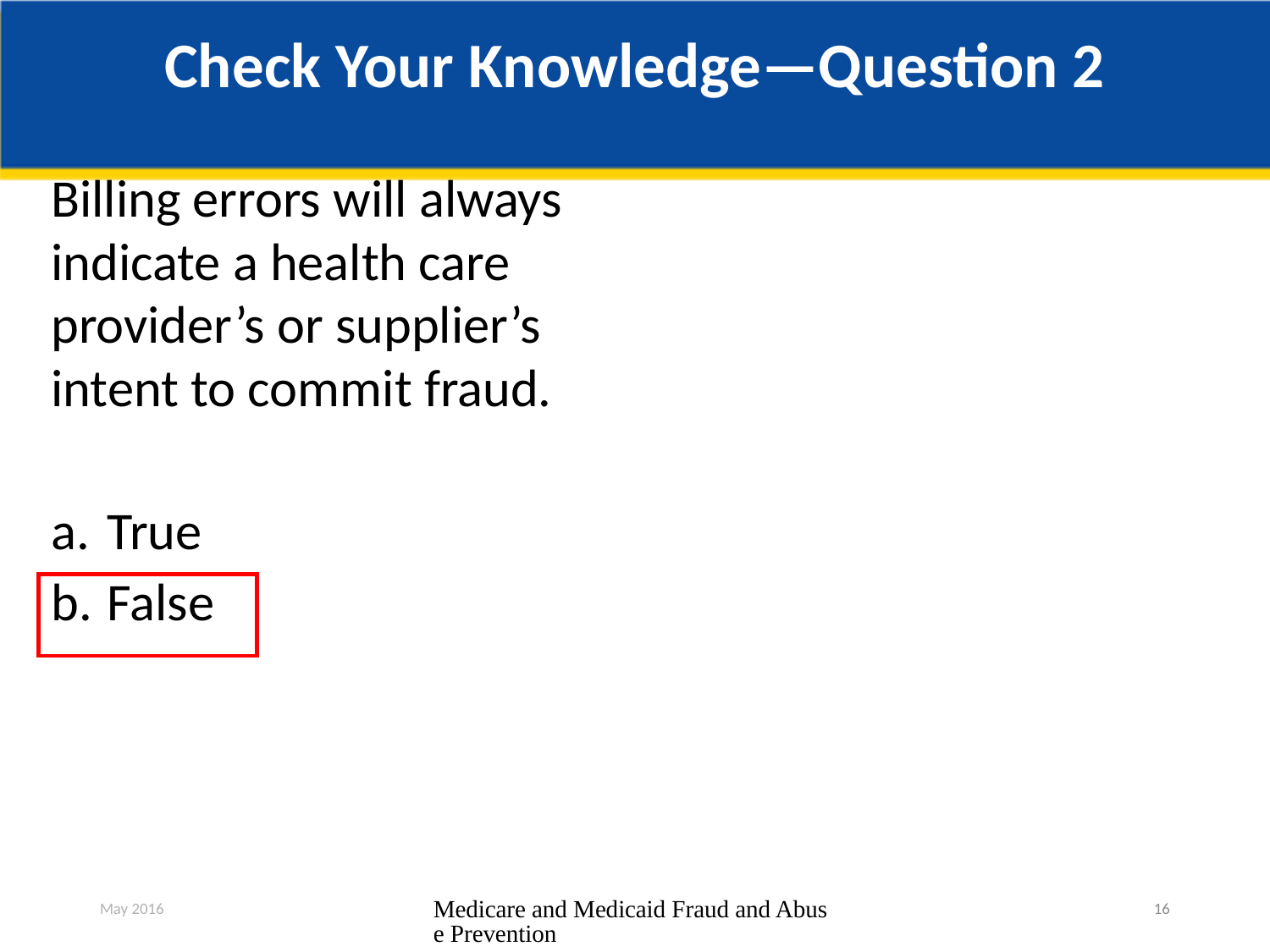

# Check Your Knowledge—Question 2
Billing errors will always indicate a health care provider’s or supplier’s intent to commit fraud.

True
False

May 2016
Medicare and Medicaid Fraud and Abuse Prevention
16